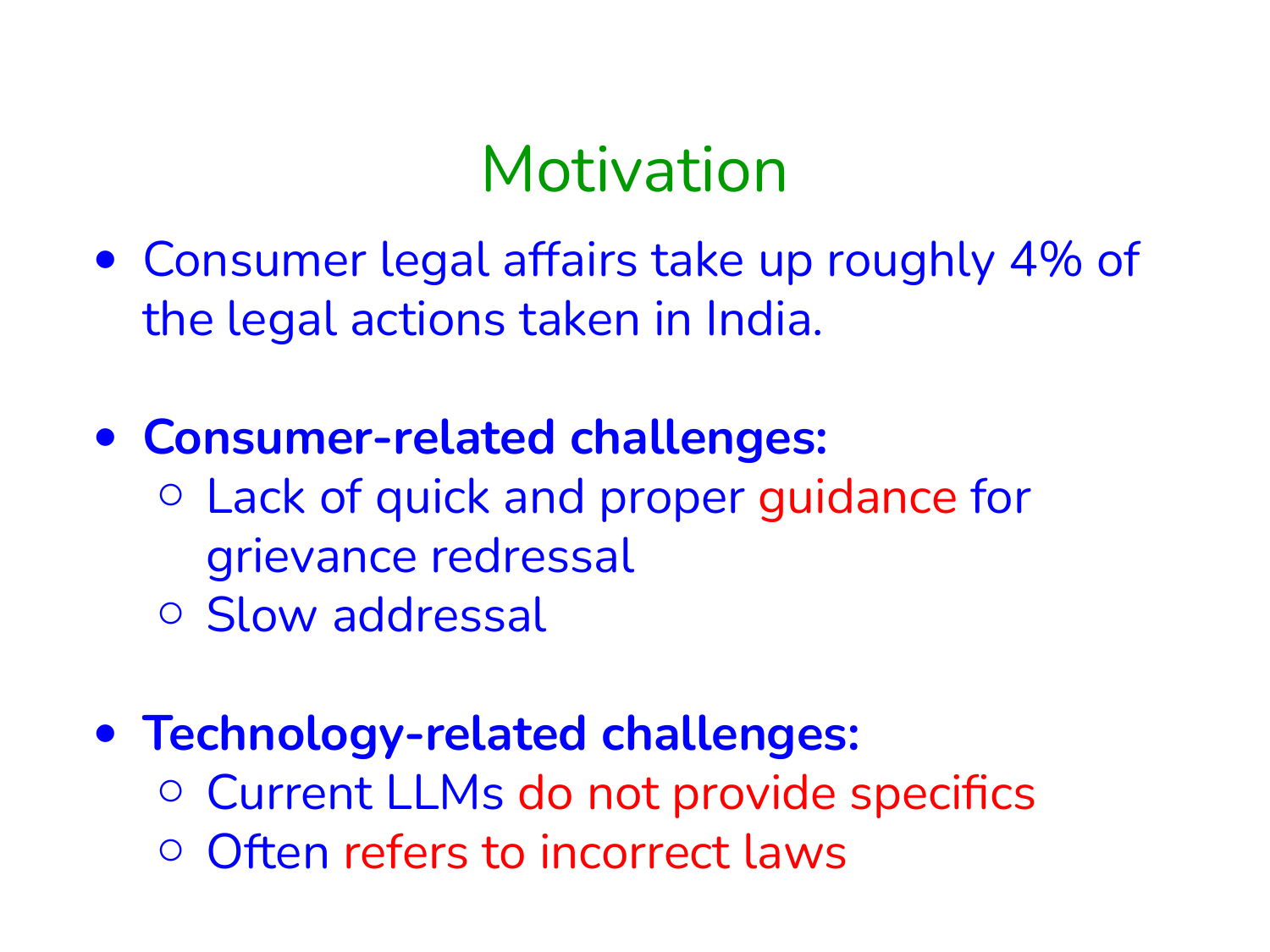

# Motivation
Consumer legal affairs take up roughly 4% of the legal actions taken in India.

Consumer-related challenges:
Lack of quick and proper guidance for grievance redressal
Slow addressal

Technology-related challenges:
Current LLMs do not provide specifics
Often refers to incorrect laws